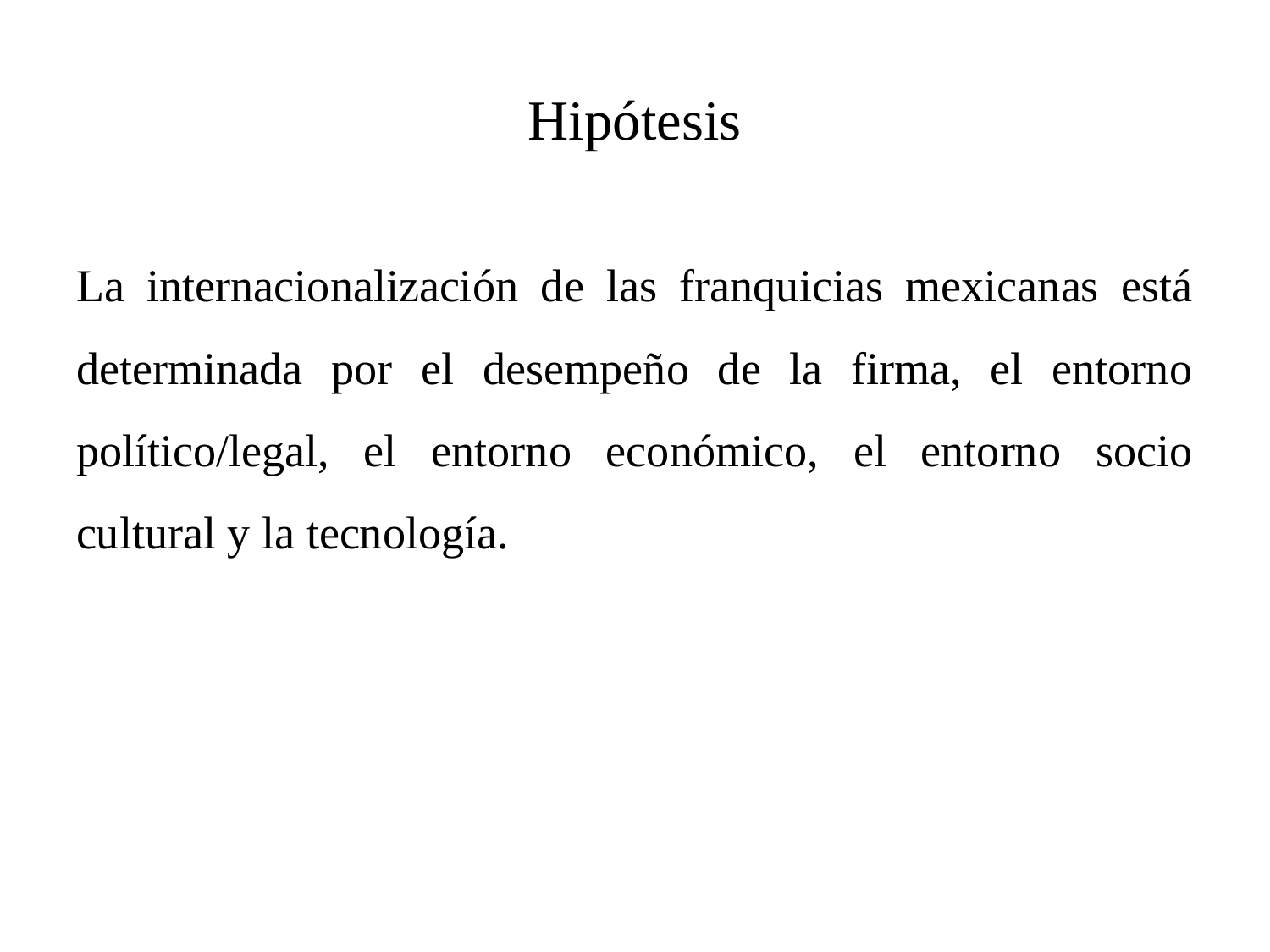

# Hipótesis
La internacionalización de las franquicias mexicanas está determinada por el desempeño de la firma, el entorno político/legal, el entorno económico, el entorno socio cultural y la tecnología.